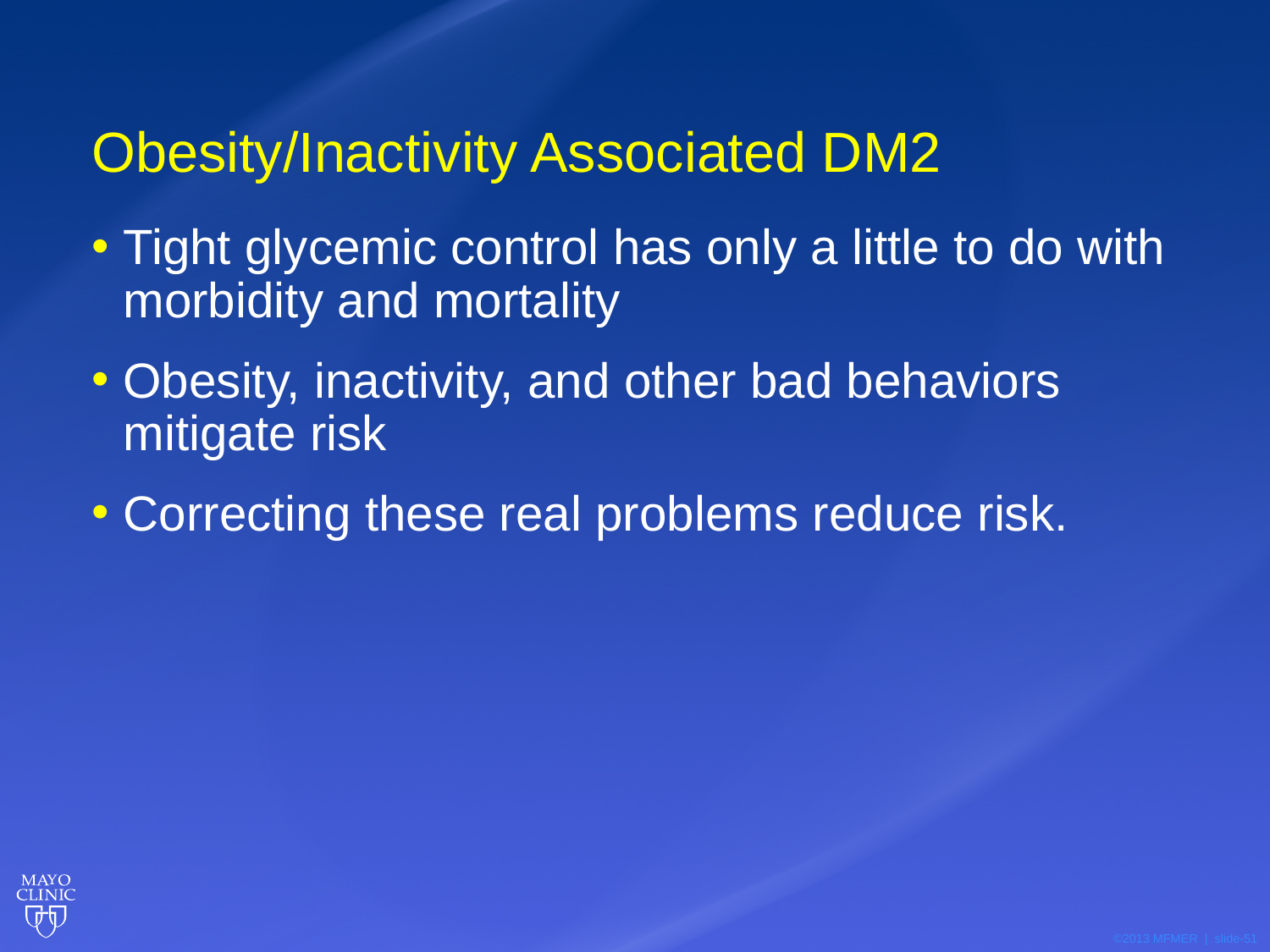

# Obesity/Inactivity Associated DM2
Tight glycemic control has only a little to do with morbidity and mortality
Obesity, inactivity, and other bad behaviors mitigate risk
Correcting these real problems reduce risk.